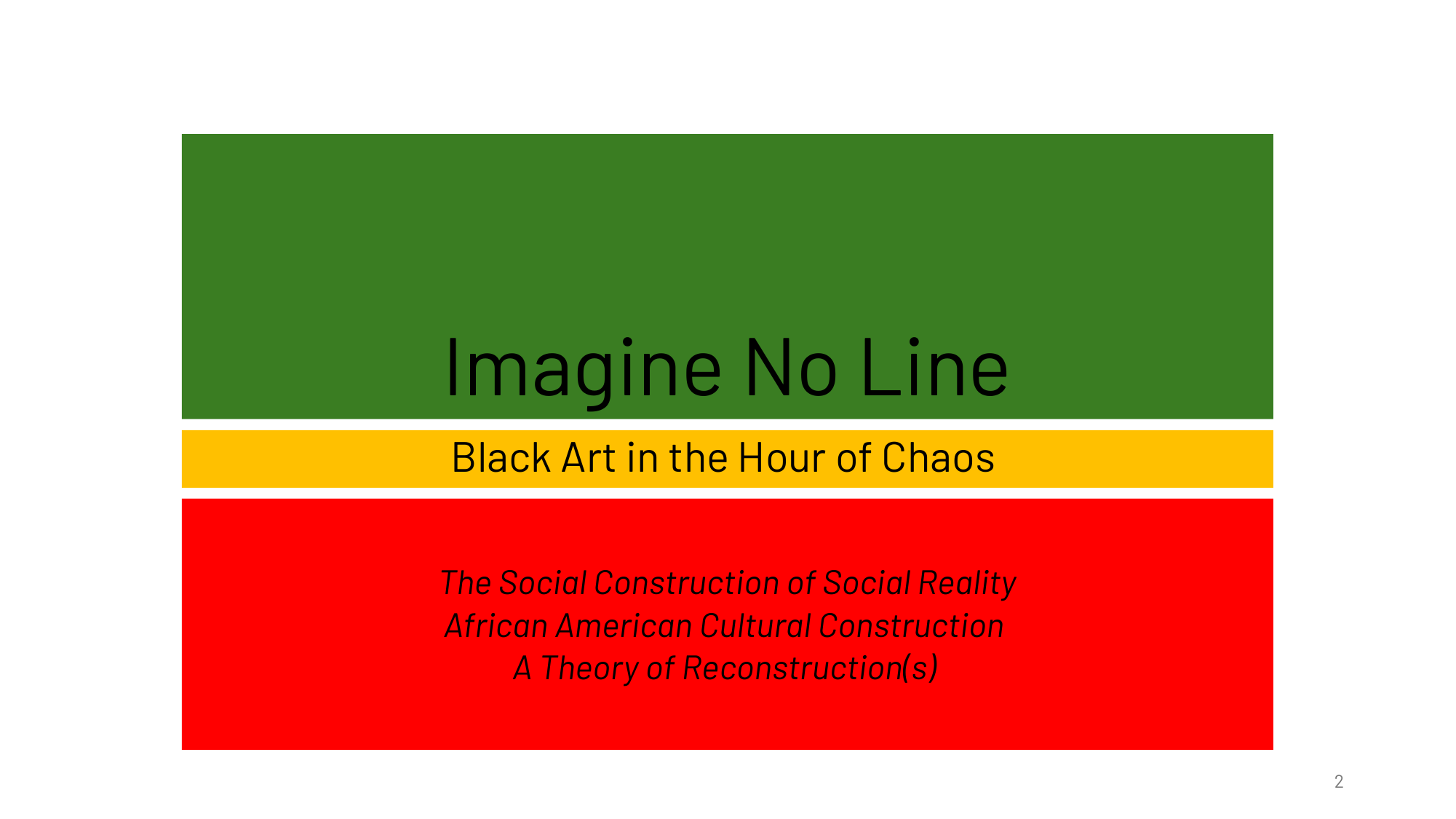

# Imagine No Line
Black Art in the Hour of Chaos

The Social Construction of Social Reality
African American Cultural Construction
A Theory of Reconstruction(s)

2